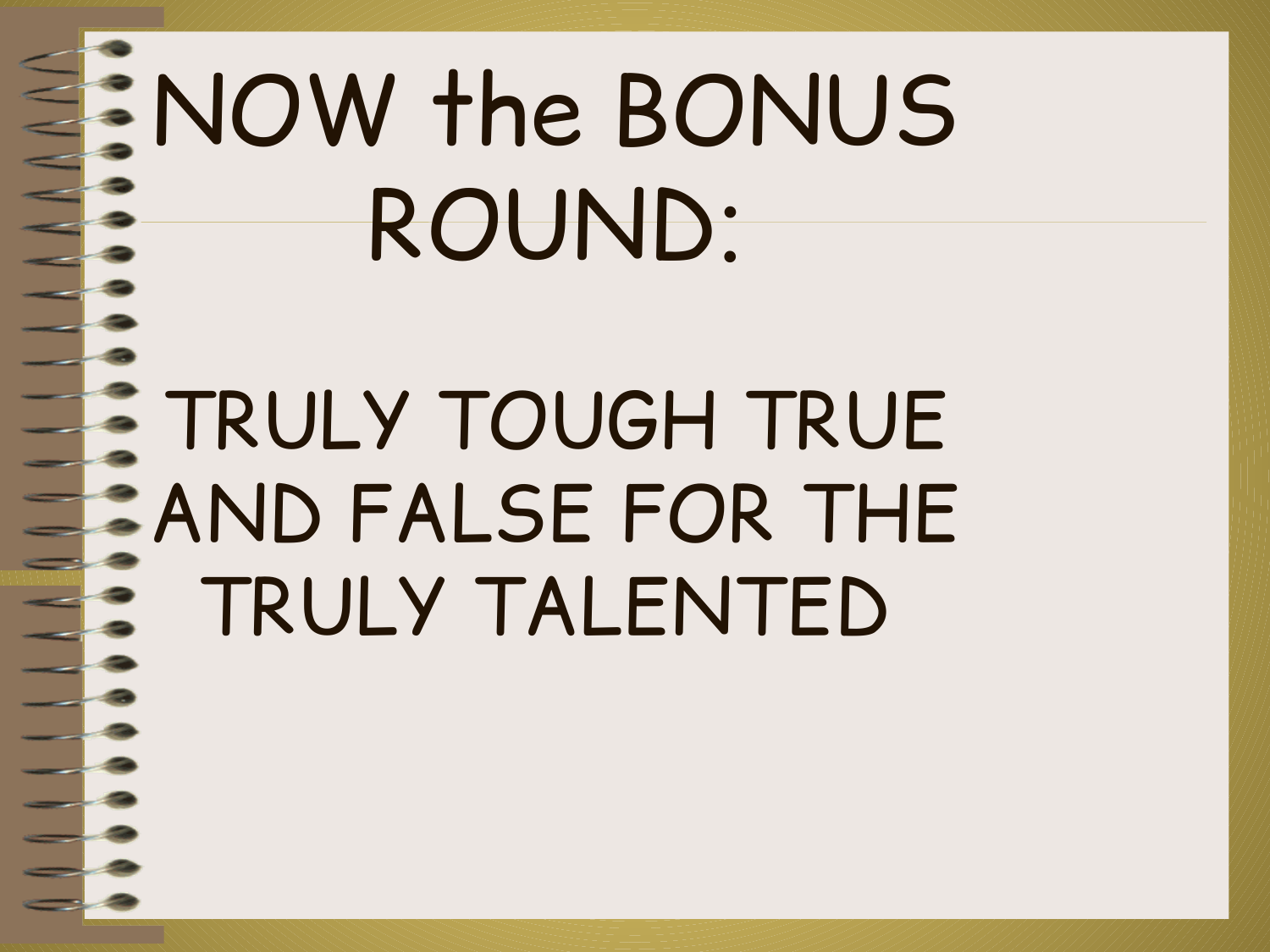

# NOW the BONUS ROUND: TRULY TOUGH TRUE AND FALSE FOR THE TRULY TALENTED